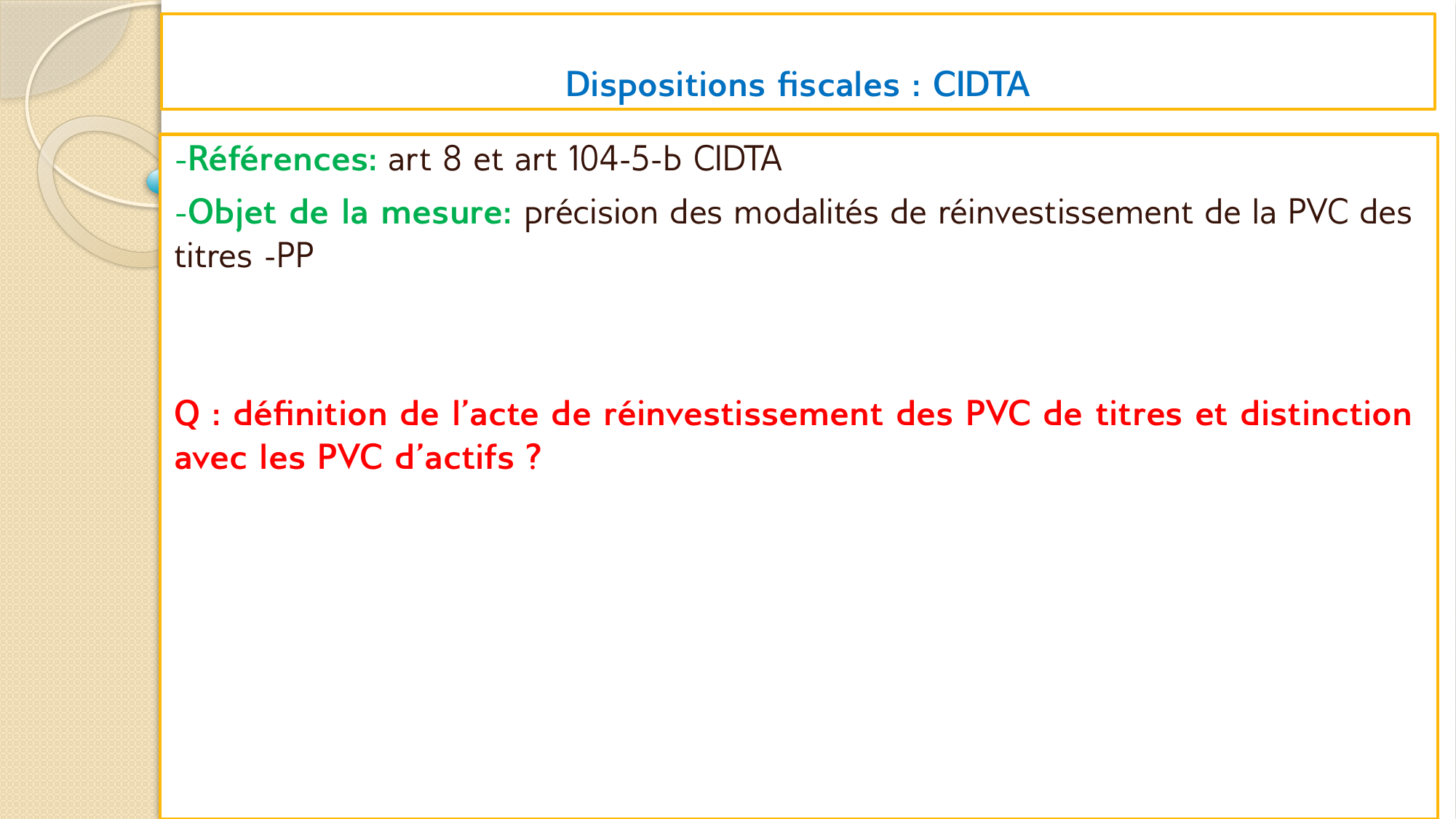

# Dispositions fiscales : CIDTA
-Références: art 8 et art 104-5-b CIDTA
-Objet de la mesure: précision des modalités de réinvestissement de la PVC des titres -PP

Q : définition de l’acte de réinvestissement des PVC de titres et distinction avec les PVC d’actifs ?